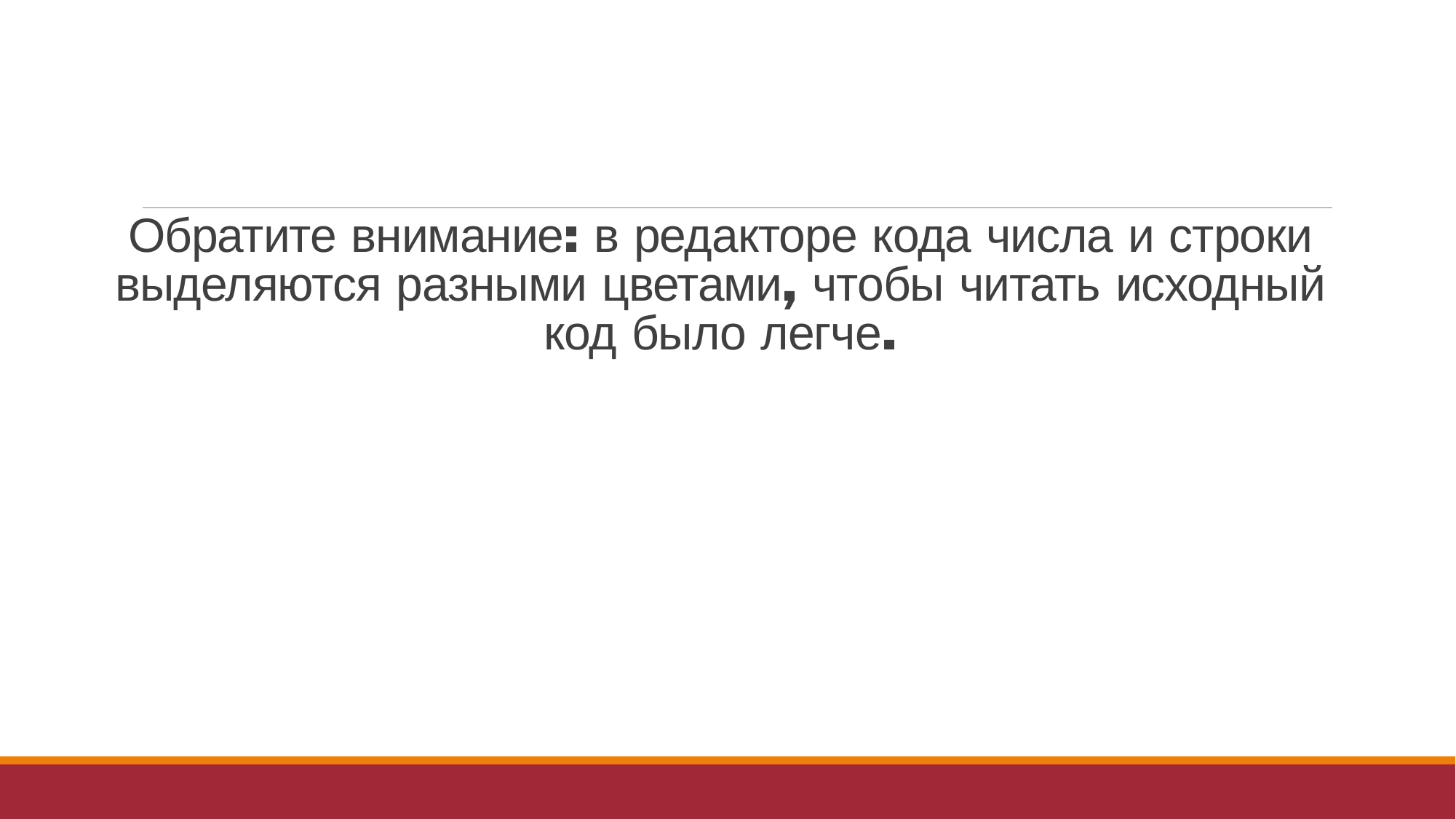

# Обратите внимание: в редакторе кода числа и строки выделяются разными цветами, чтобы читать исходный код было легче.